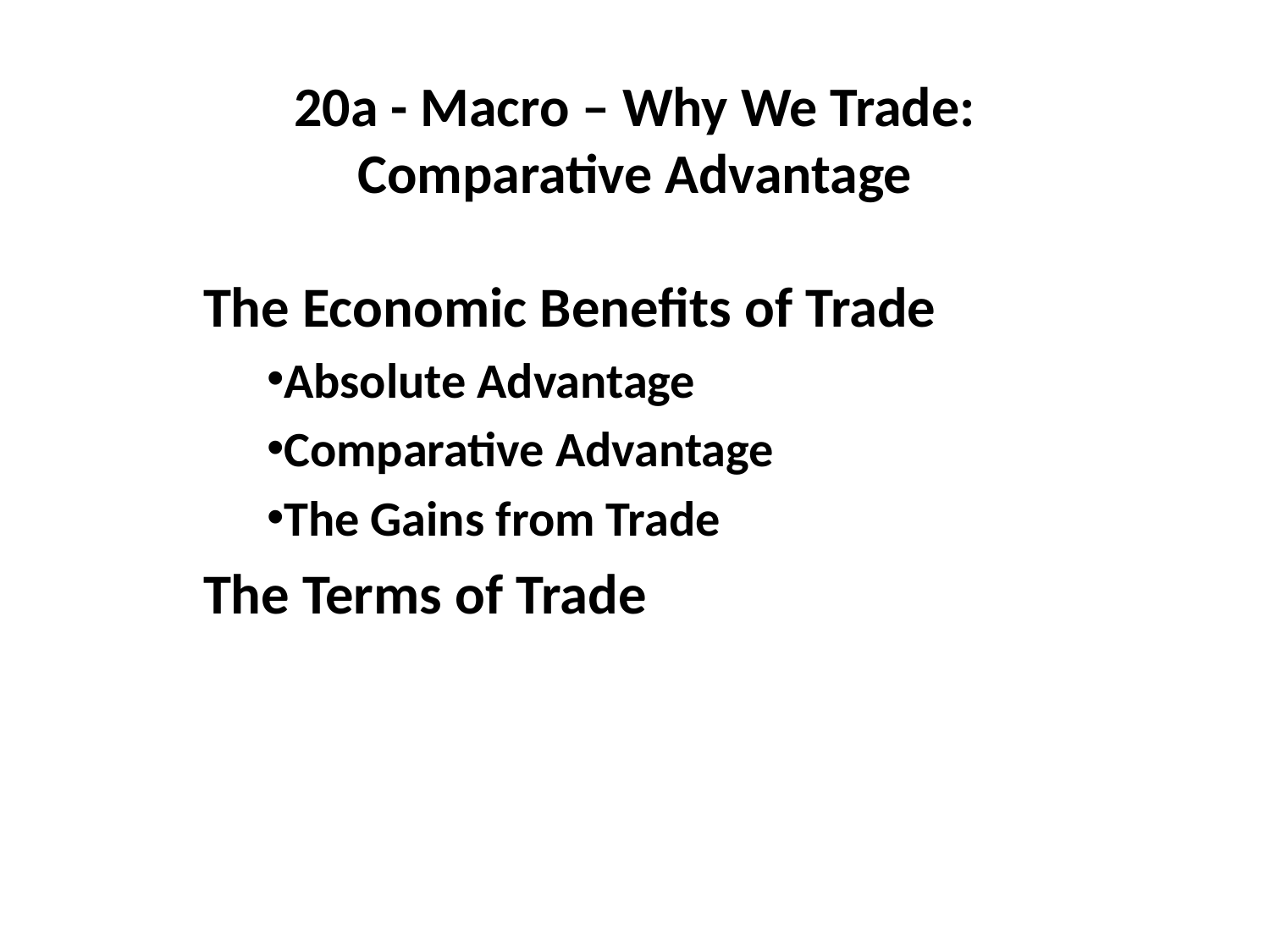

# 20a - Macro – Why We Trade: Comparative Advantage
The Economic Benefits of Trade
Absolute Advantage
Comparative Advantage
The Gains from Trade
The Terms of Trade